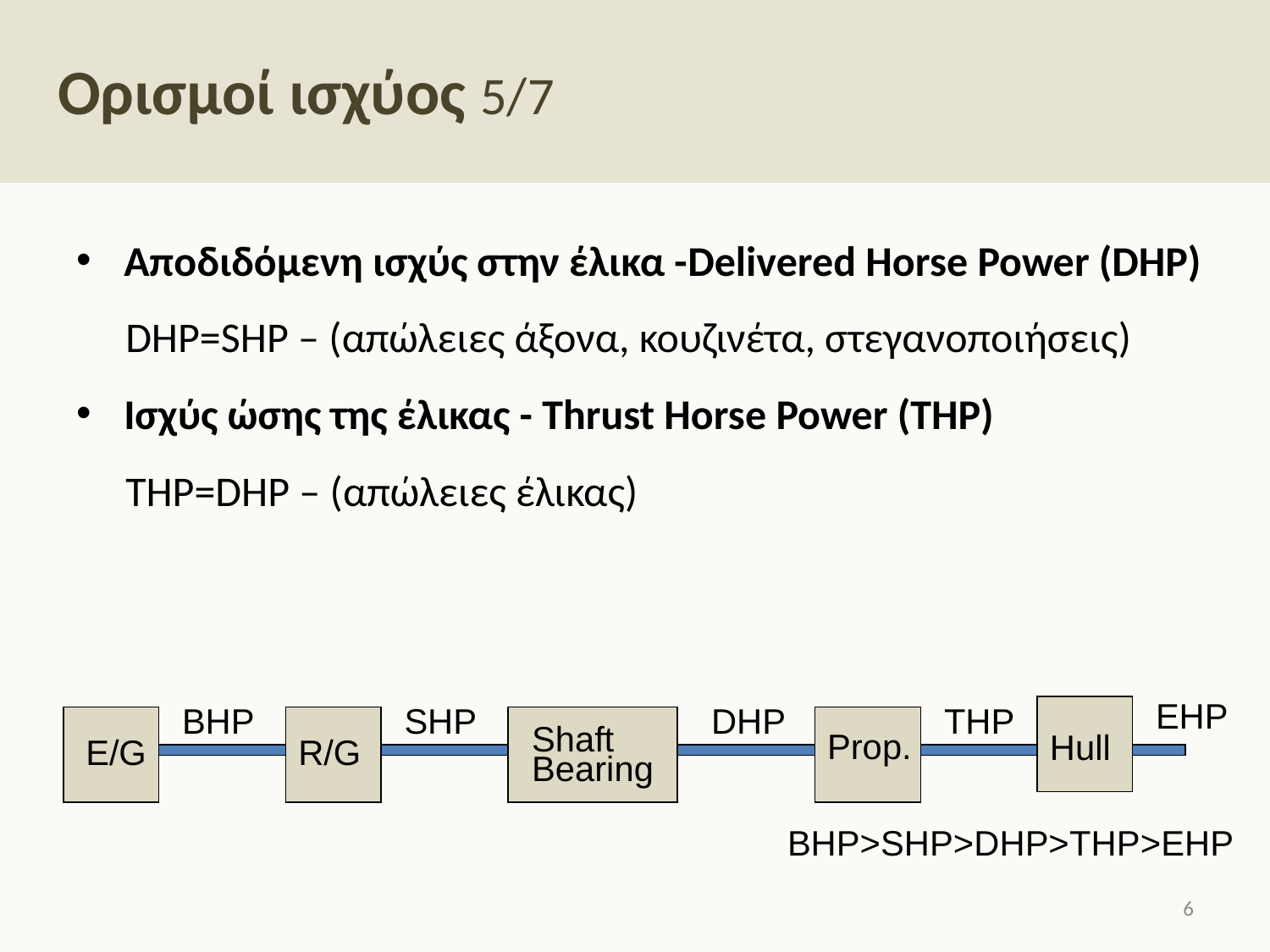

# Ορισμοί ισχύος 5/7
Αποδιδόμενη ισχύς στην έλικα -Delivered Horse Power (DHP)
DHP=SHP – (απώλειες άξονα, κουζινέτα, στεγανοποιήσεις)
Ισχύς ώσης της έλικας - Thrust Horse Power (THP)
THP=DHP – (απώλειες έλικας)
EHP
BHP
SHP
DHP
THP

Prop.
Hull
Shaft
Bearing
 E/G
R/G

BHP>SHP>DHP>THP>ΕΗΡ
6